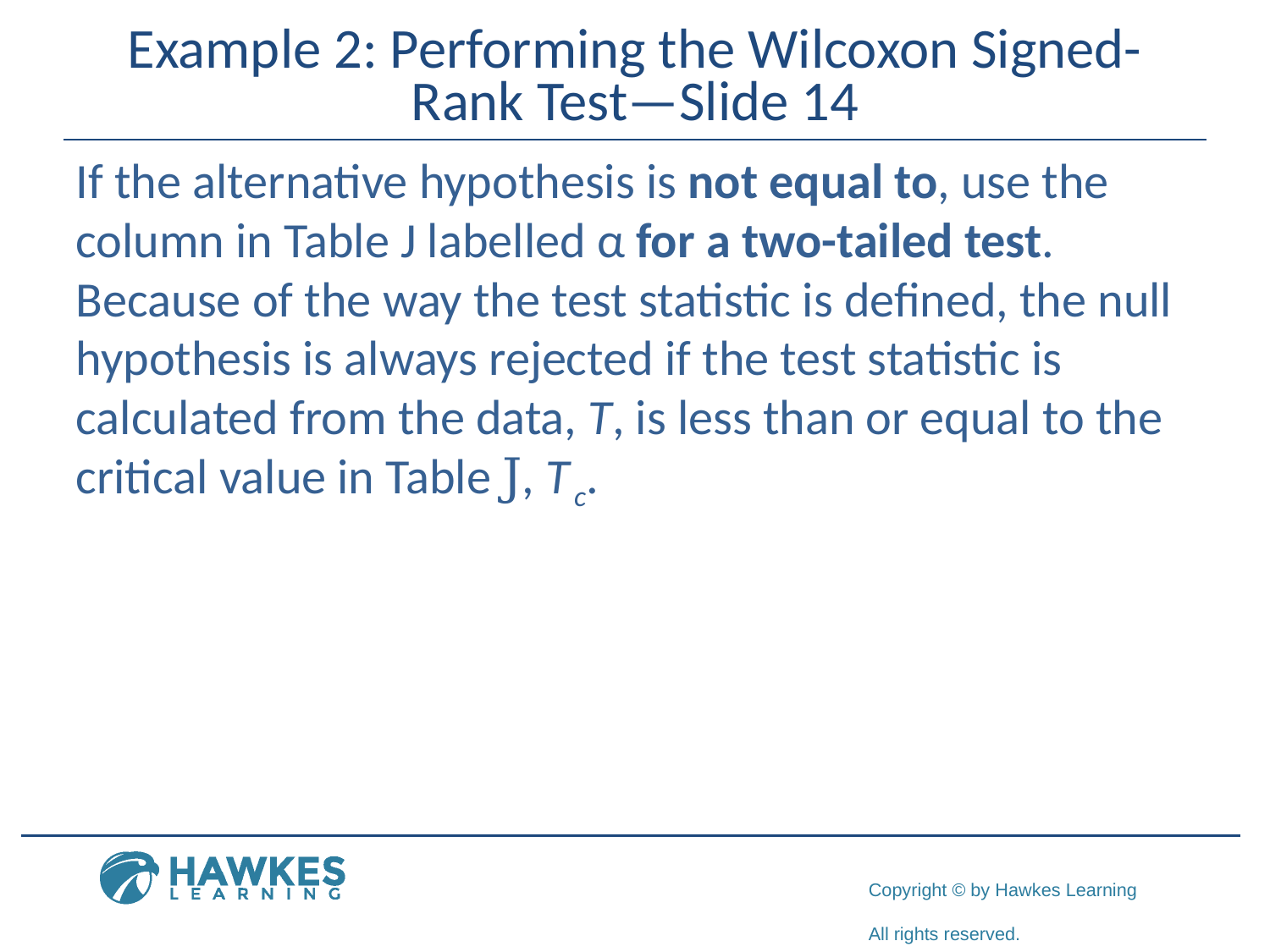

# Example 2: Performing the Wilcoxon Signed-Rank Test—Slide 14
If the alternative hypothesis is not equal to, use the column in Table J labelled α for a two-tailed test. Because of the way the test statistic is defined, the null hypothesis is always rejected if the test statistic is calculated from the data, T, is less than or equal to the critical value in Table J, T c.